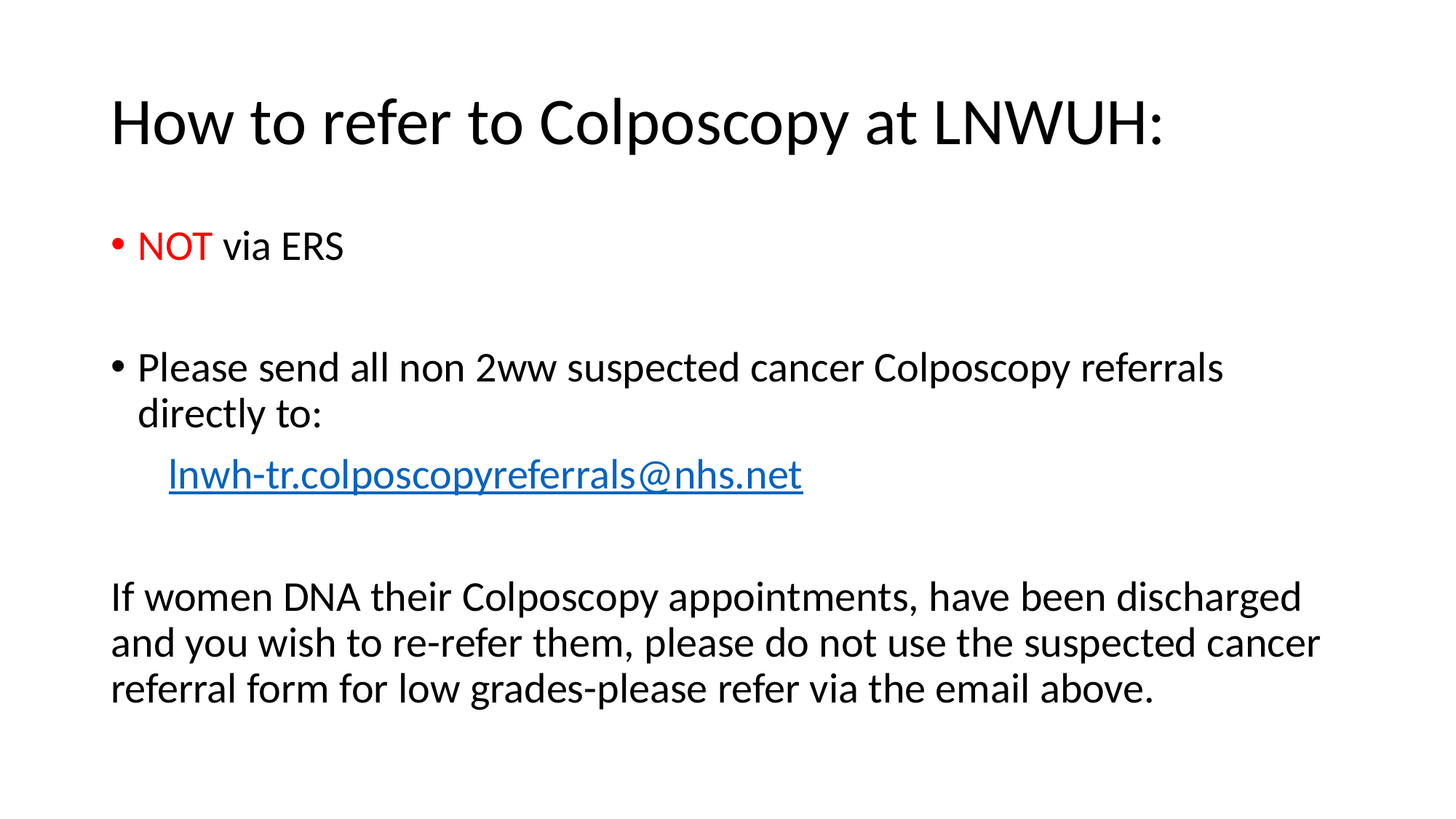

# How to refer to Colposcopy at LNWUH:
NOT via ERS

Please send all non 2ww suspected cancer Colposcopy referrals directly to:
      lnwh-tr.colposcopyreferrals@nhs.net

If women DNA their Colposcopy appointments, have been discharged and you wish to re-refer them, please do not use the suspected cancer referral form for low grades-please refer via the email above.